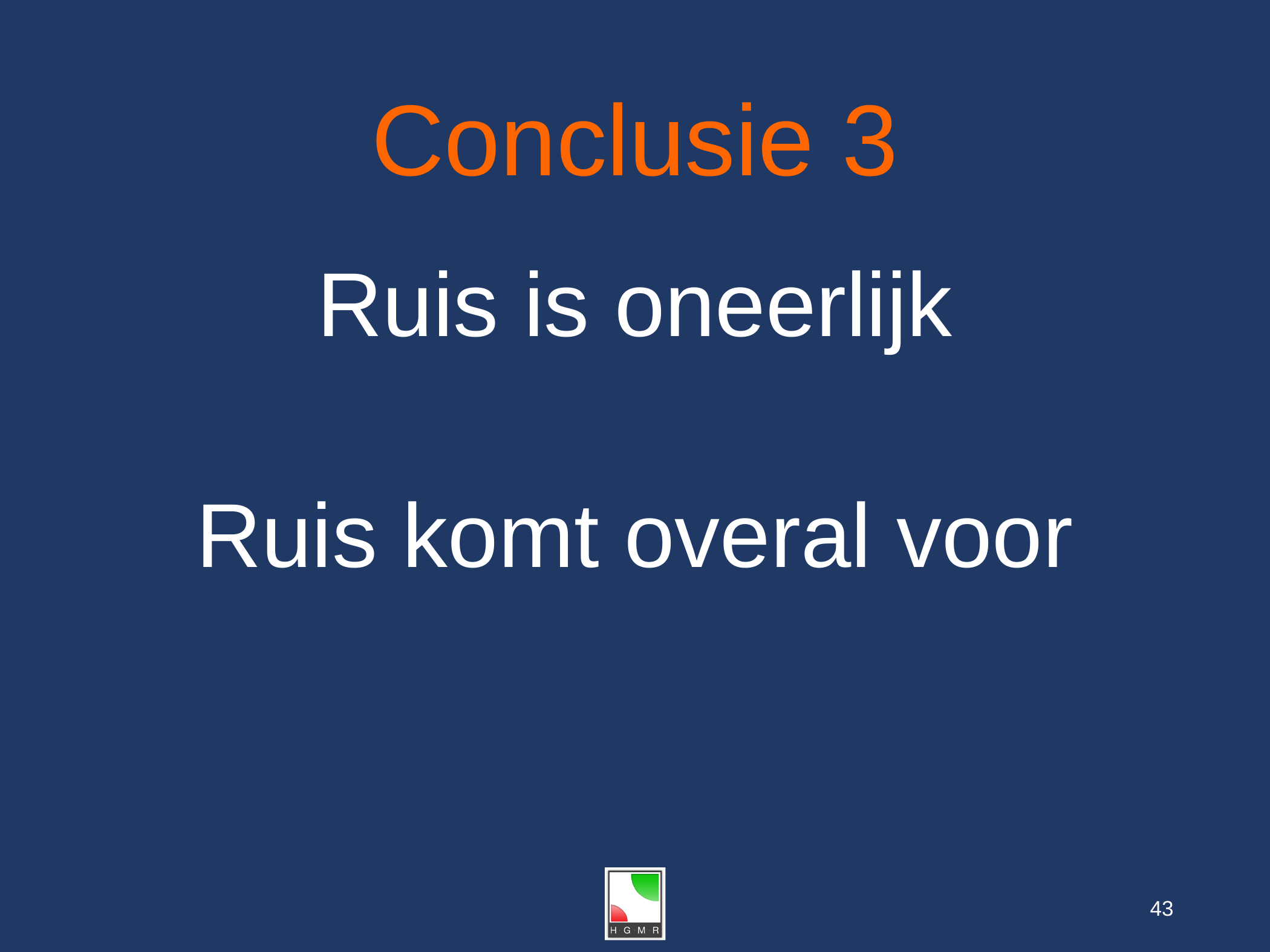

# Conclusie 3
Ruis is oneerlijk

Ruis komt overal voor
43